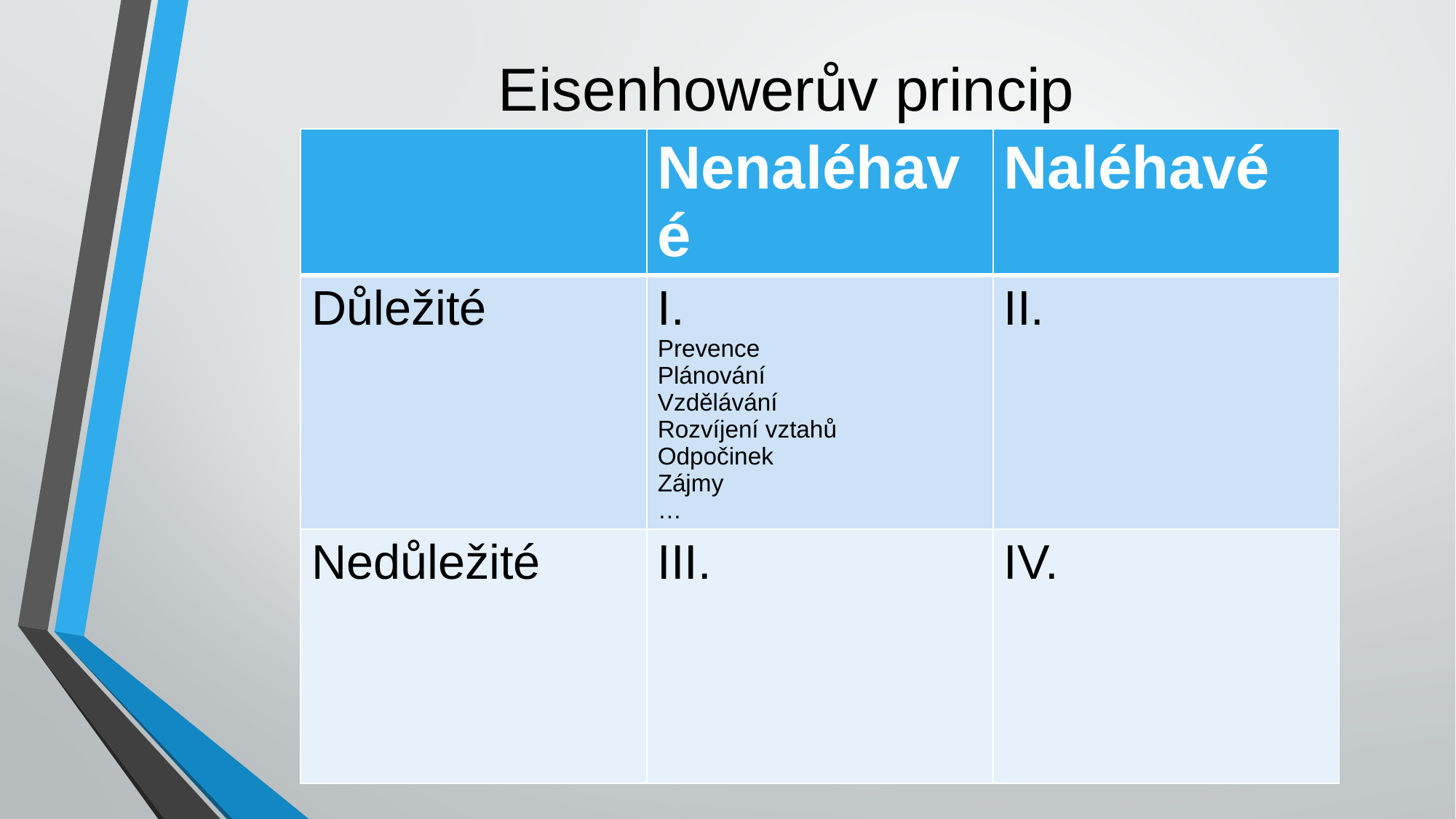

# Eisenhowerův princip
|  | Nenaléhavé | Naléhavé |
| --- | --- | --- |
| Důležité | I. Prevence Plánování Vzdělávání Rozvíjení vztahů Odpočinek Zájmy … | II. |
| Nedůležité | III. | IV. |